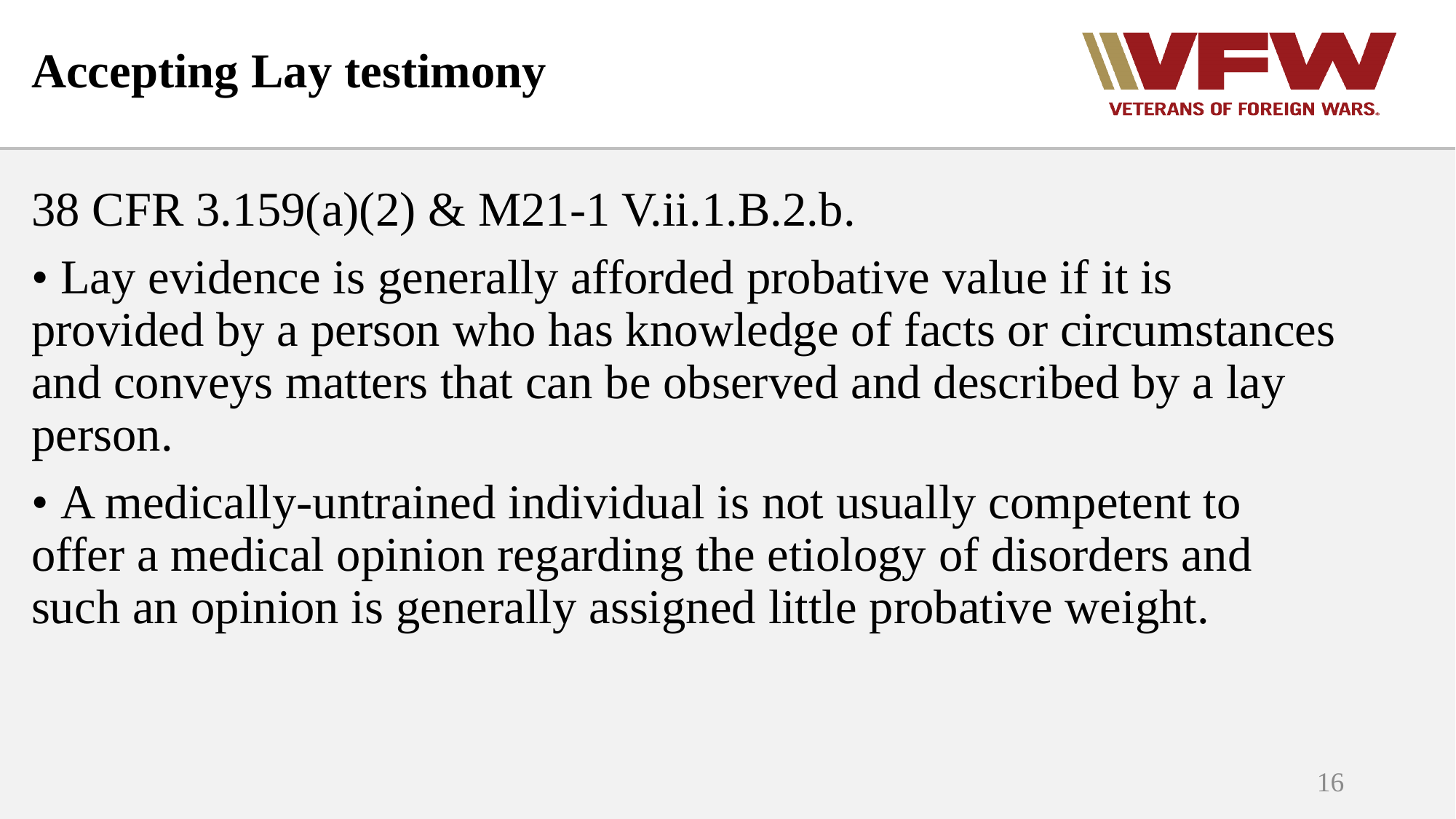

# Accepting Lay testimony
38 CFR 3.159(a)(2) & M21-1 V.ii.1.B.2.b.
• Lay evidence is generally afforded probative value if it is provided by a person who has knowledge of facts or circumstances and conveys matters that can be observed and described by a lay person.
• A medically-untrained individual is not usually competent to offer a medical opinion regarding the etiology of disorders and such an opinion is generally assigned little probative weight.

16